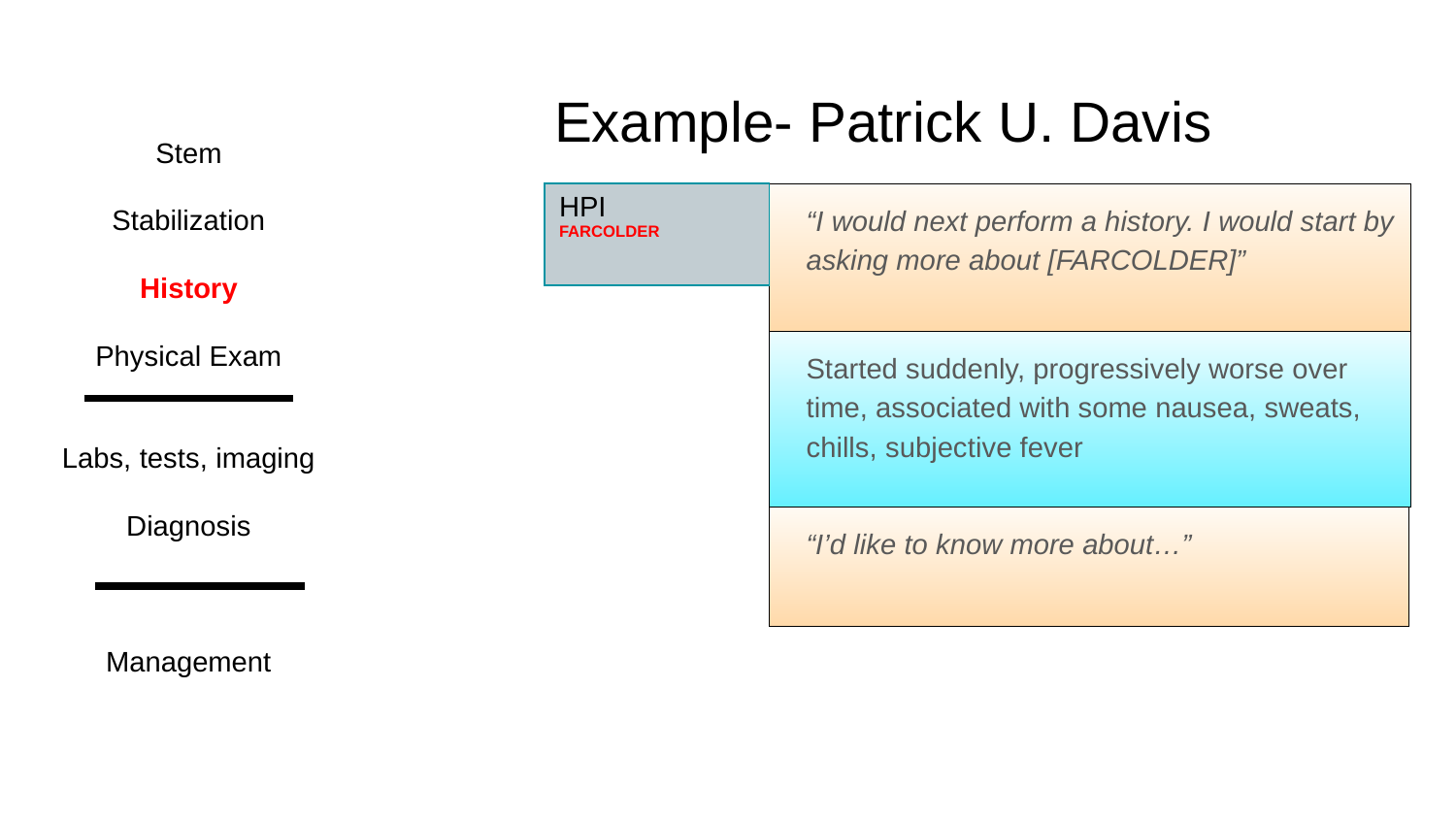

# Example- Patrick U. Davis
Stem

Stabilization

History

Physical Exam

Labs, tests, imaging

Diagnosis

Management
“I would next perform a history. I would start by asking more about [FARCOLDER]”
| HPI FARCOLDER |
| --- |
Started suddenly, progressively worse over time, associated with some nausea, sweats, chills, subjective fever
“I’d like to know more about…”